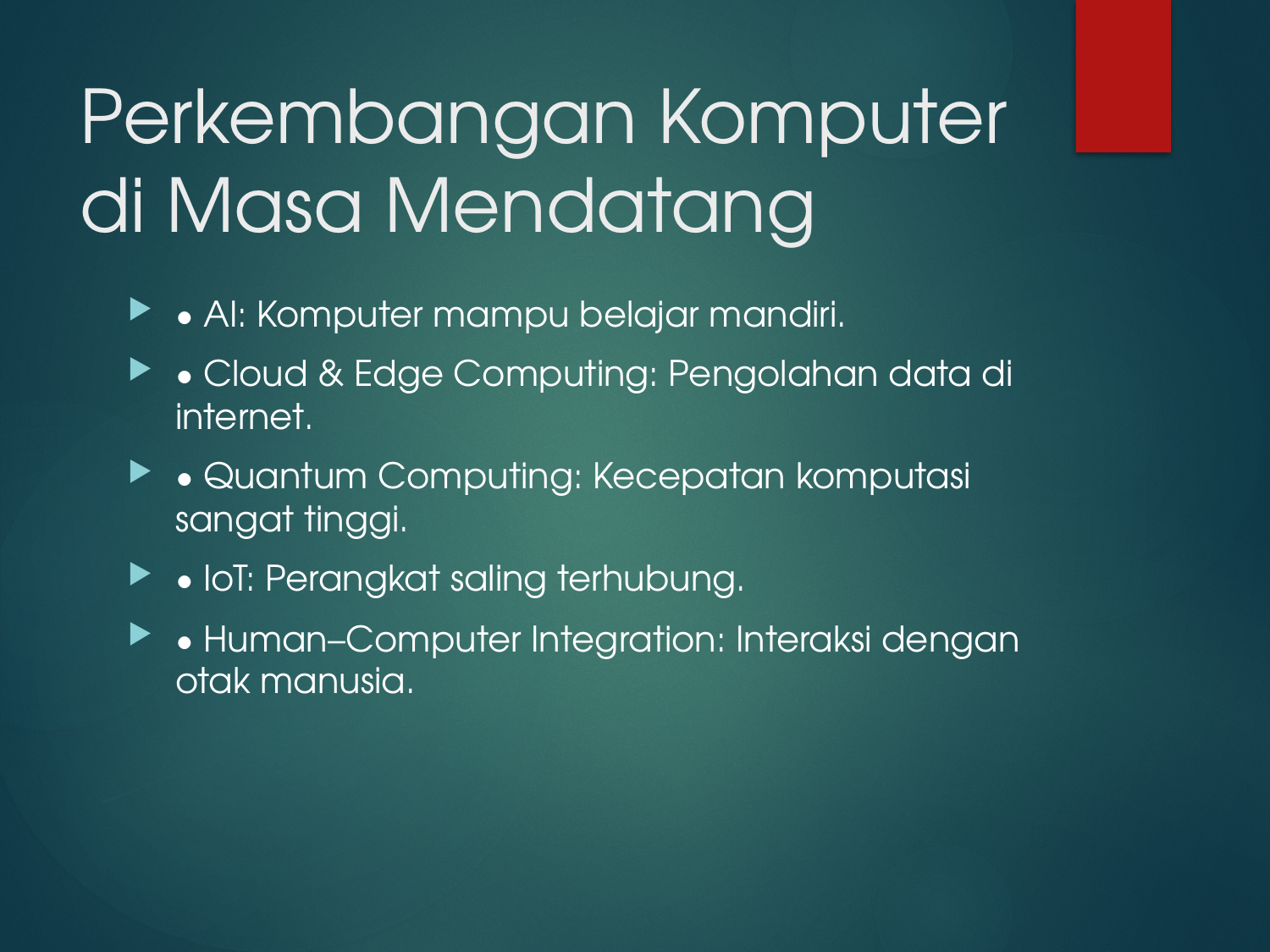

# Perkembangan Komputer di Masa Mendatang
• AI: Komputer mampu belajar mandiri.
• Cloud & Edge Computing: Pengolahan data di internet.
• Quantum Computing: Kecepatan komputasi sangat tinggi.
• IoT: Perangkat saling terhubung.
• Human–Computer Integration: Interaksi dengan otak manusia.